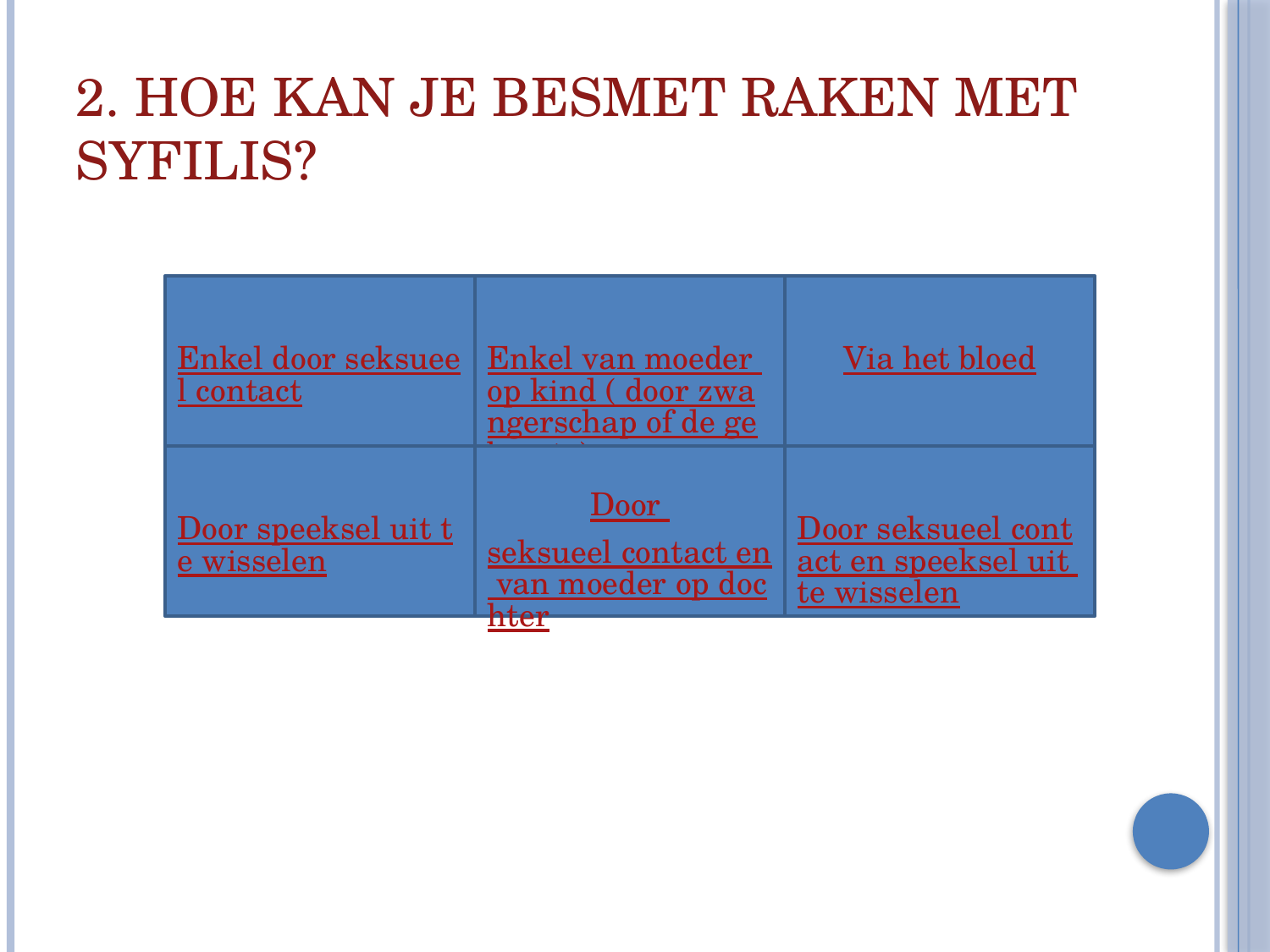

# 2. Hoe kan je besmet raken met syfilis?
Enkel door seksueel contact
Enkel van moeder op kind ( door zwangerschap of de geboorte)
Via het bloed
Door speeksel uit te wisselen
Door seksueel contact en van moeder op dochter
Door seksueel contact en speeksel uit te wisselen